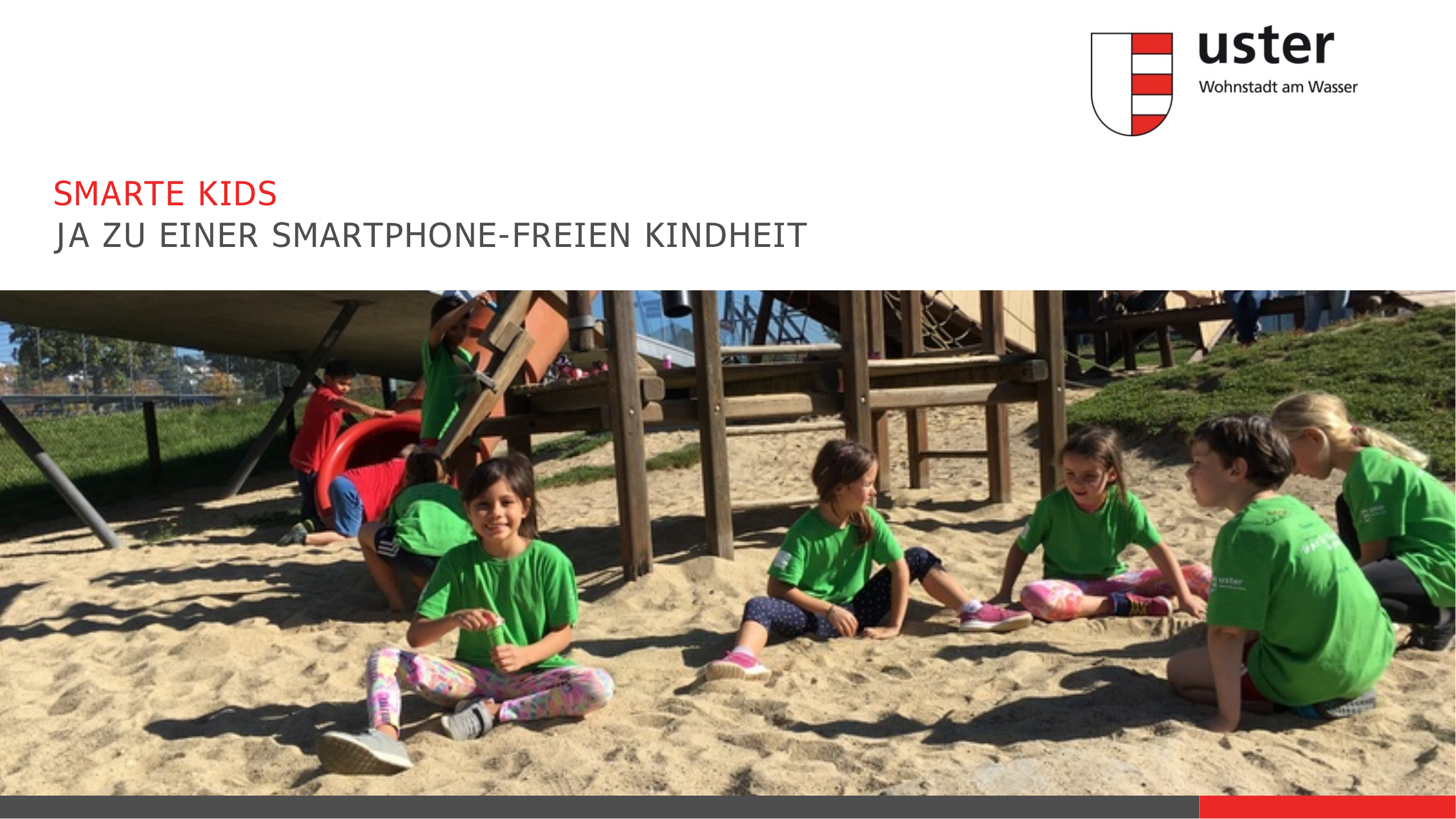

Smarte Kids
Ja zu einer smartphone-freien Kindheit